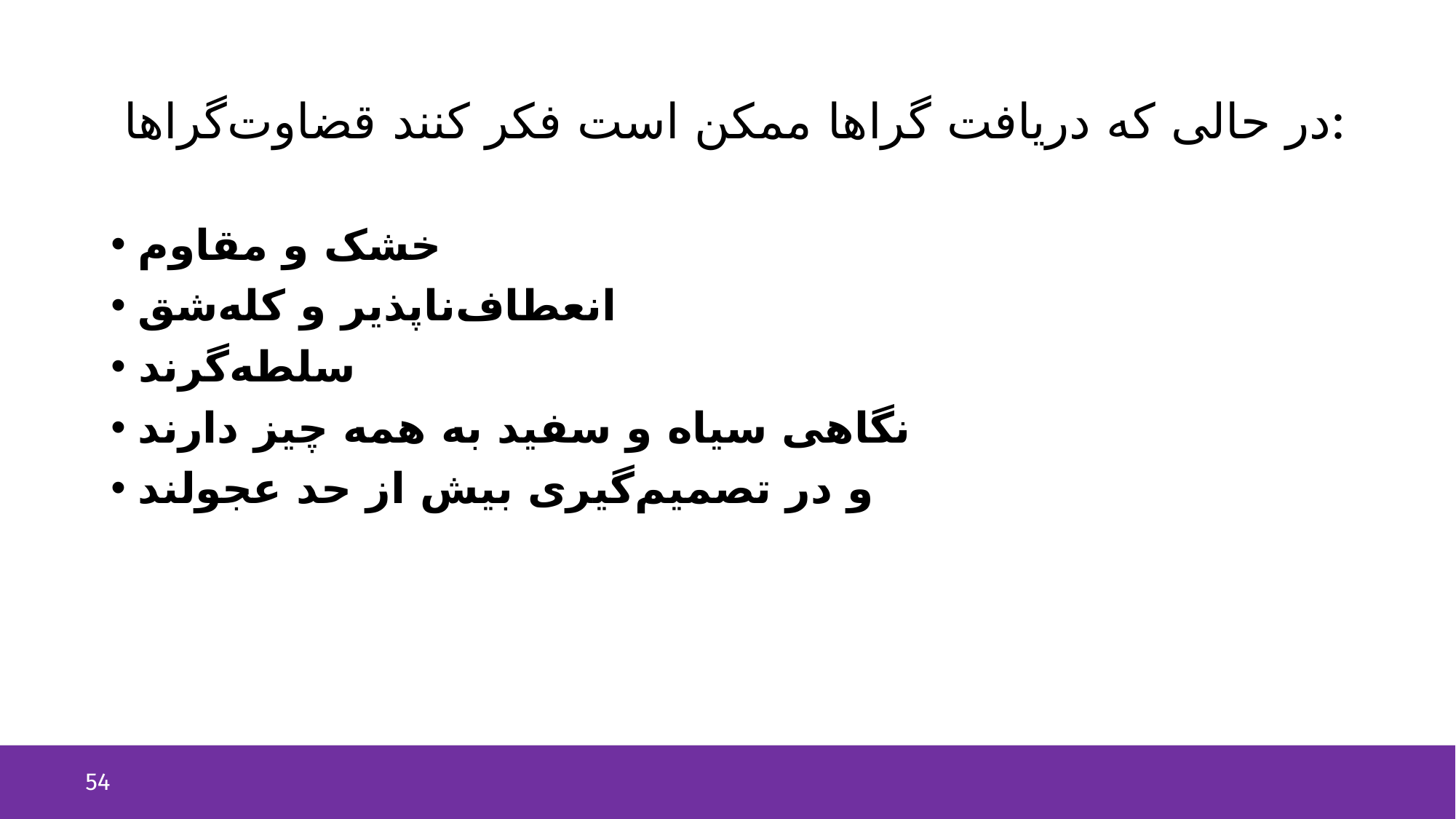

# در حالی که دریافت گراها ممکن است فکر کنند قضاوت‌گراها:
خشک و مقاوم
انعطاف‌ناپذیر و کله‌شق
سلطه‌گرند
نگاهی سیاه و سفید به همه چیز دارند
و در تصمیم‌گیری بیش از حد عجولند